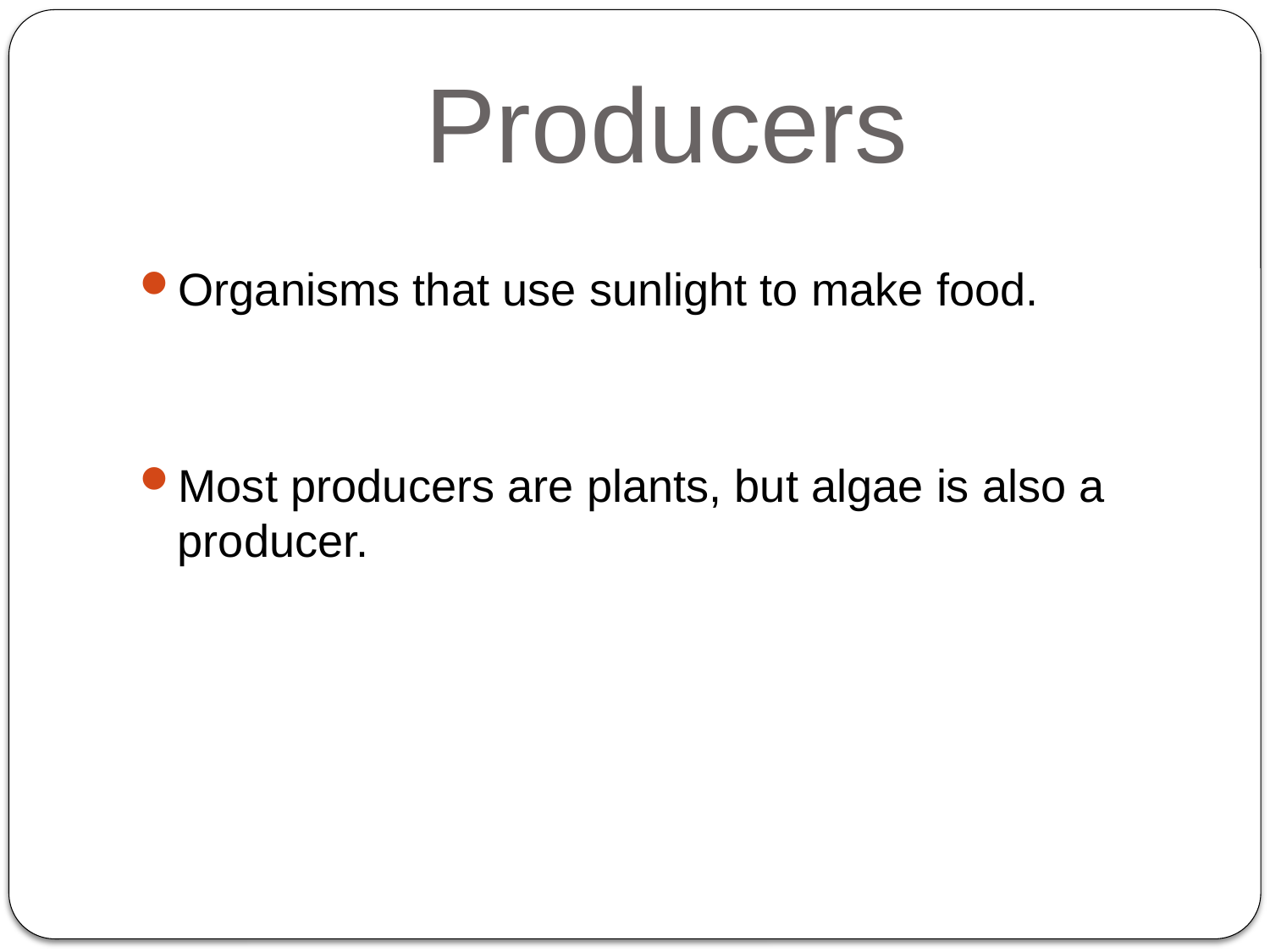

# Producers
Organisms that use sunlight to make food.

Most producers are plants, but algae is also a producer.